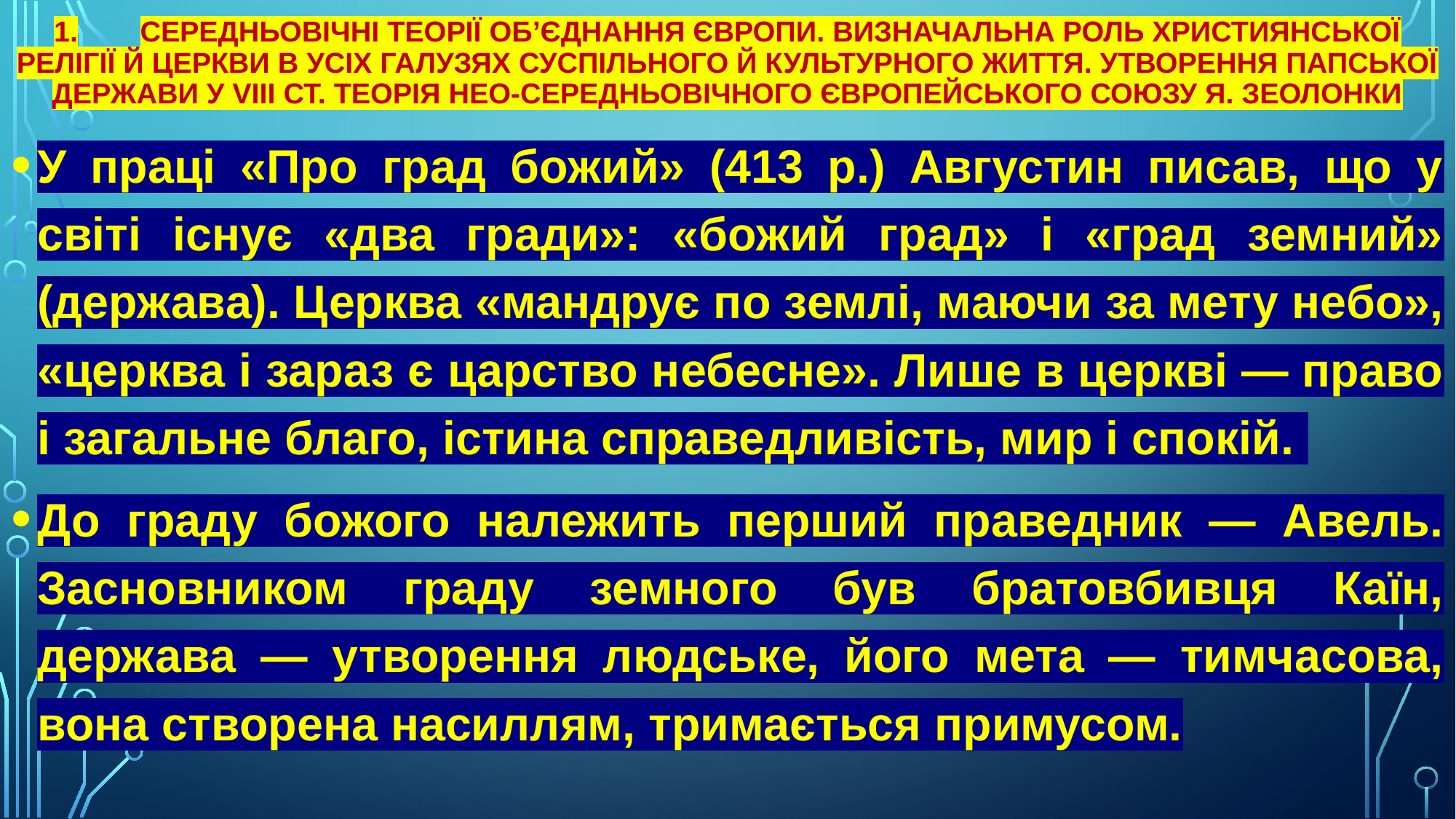

# 1.	Середньовічні теорії об’єднання Європи. Визначальна роль християнської релігії й церкви в усіх галузях суспільного й культурного життя. Утворення папської держави у VIII ст. Теорія нео-середньовічного Європейського Союзу Я. Зеолонки
У праці «Про град божий» (413 р.) Августин писав, що у світі існує «два гради»: «божий град» і «град земний» (держава). Церква «мандрує по землі, маючи за мету небо», «церква і зараз є царство небесне». Лише в церкві — право і загальне благо, істина справедливість, мир і спокій.
До граду божого належить перший праведник — Авель. Засновником граду земного був братовбивця Каїн, держава — утворення людське, його мета — тимчасова, вона створена насиллям, тримається примусом.